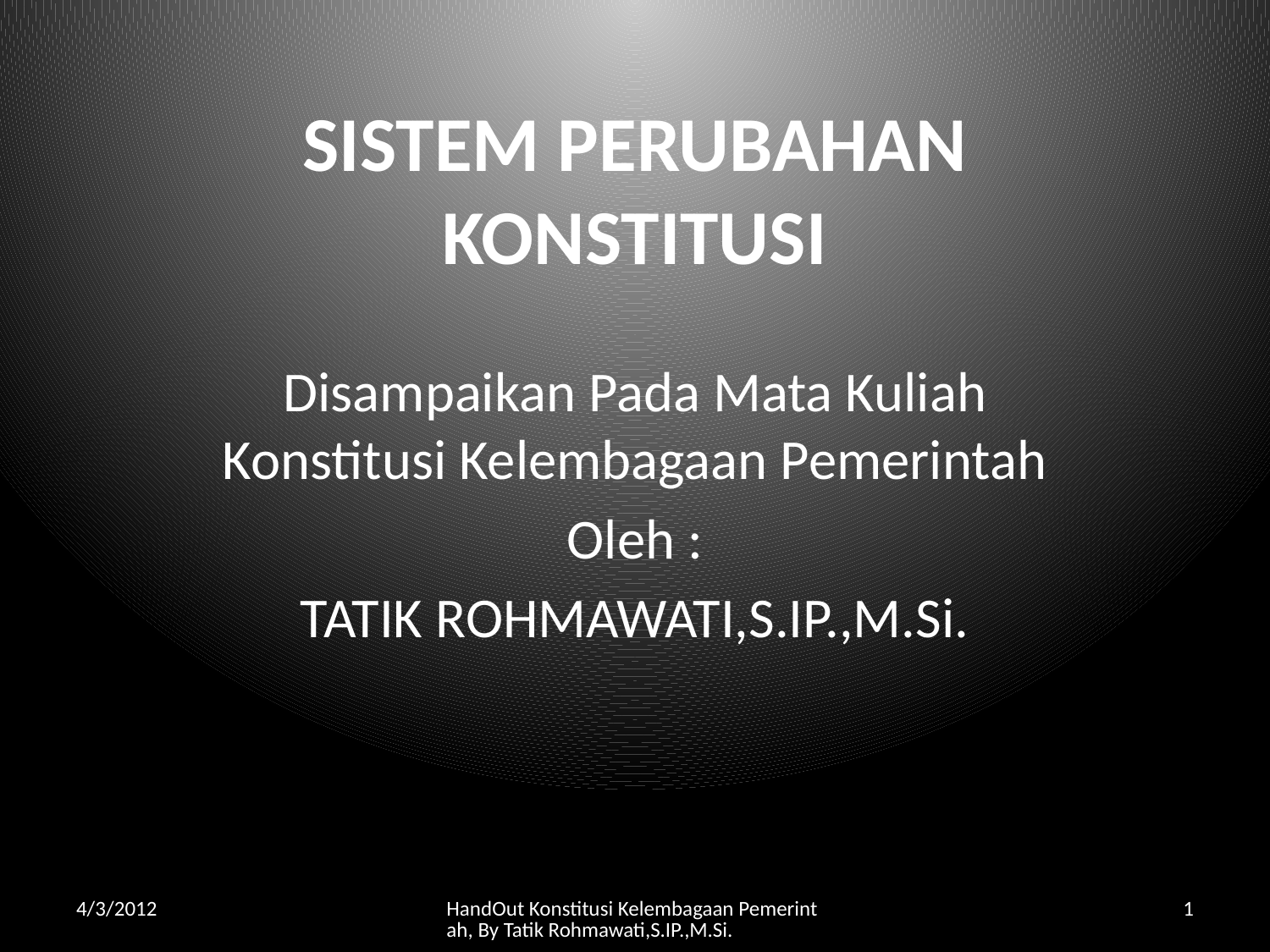

# SISTEM PERUBAHAN KONSTITUSI
Disampaikan Pada Mata Kuliah Konstitusi Kelembagaan Pemerintah
Oleh :
TATIK ROHMAWATI,S.IP.,M.Si.
4/3/2012
HandOut Konstitusi Kelembagaan Pemerintah, By Tatik Rohmawati,S.IP.,M.Si.
1